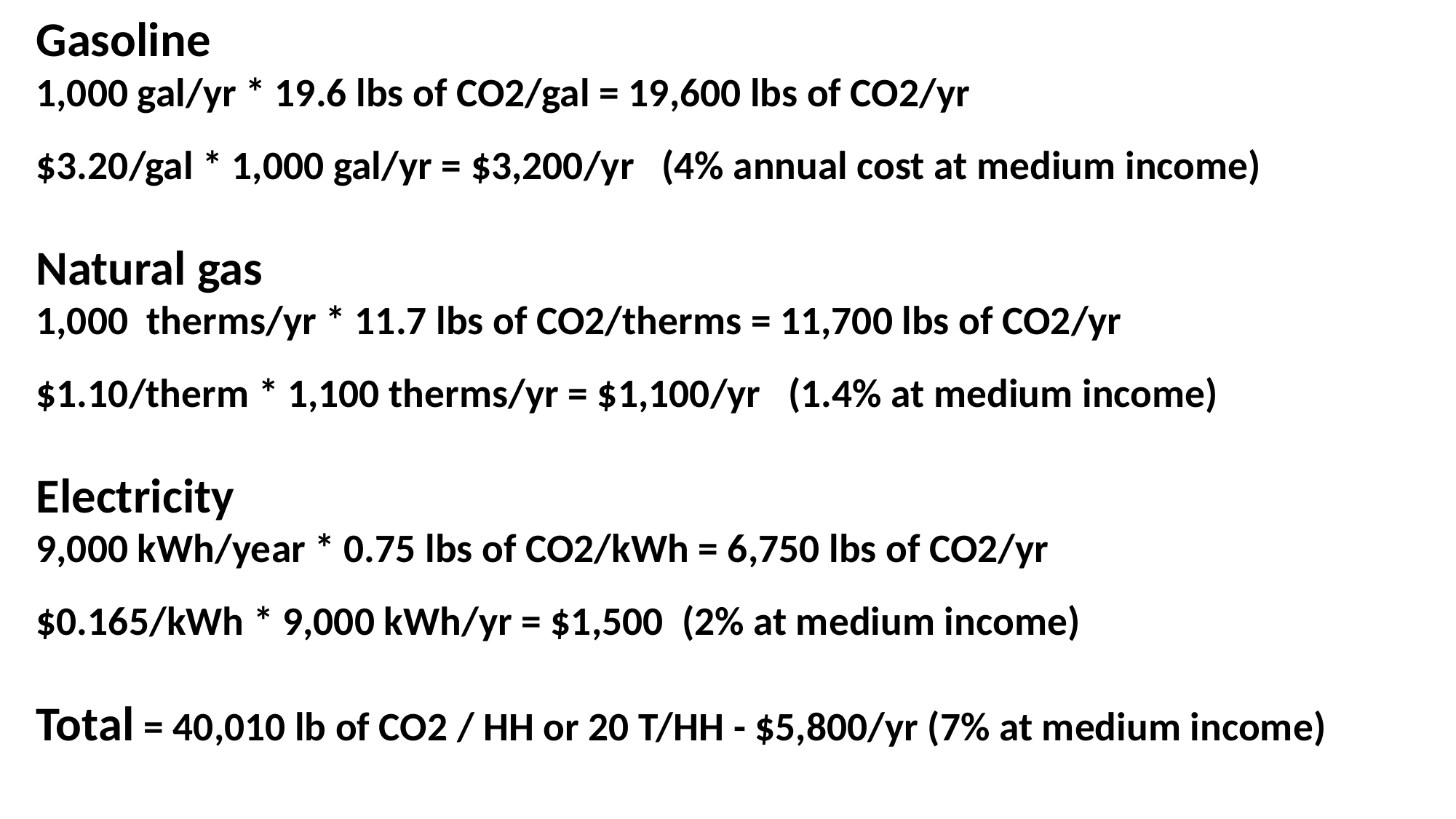

Gasoline
1,000 gal/yr * 19.6 lbs of CO2/gal = 19,600 lbs of CO2/yr

$3.20/gal * 1,000 gal/yr = $3,200/yr   (4% annual cost at medium income)

Natural gas
1,000  therms/yr * 11.7 lbs of CO2/therms = 11,700 lbs of CO2/yr

$1.10/therm * 1,100 therms/yr = $1,100/yr   (1.4% at medium income)

Electricity
9,000 kWh/year * 0.75 lbs of CO2/kWh = 6,750 lbs of CO2/yr

$0.165/kWh * 9,000 kWh/yr = $1,500  (2% at medium income)

Total = 40,010 lb of CO2 / HH or 20 T/HH - $5,800/yr (7% at medium income)